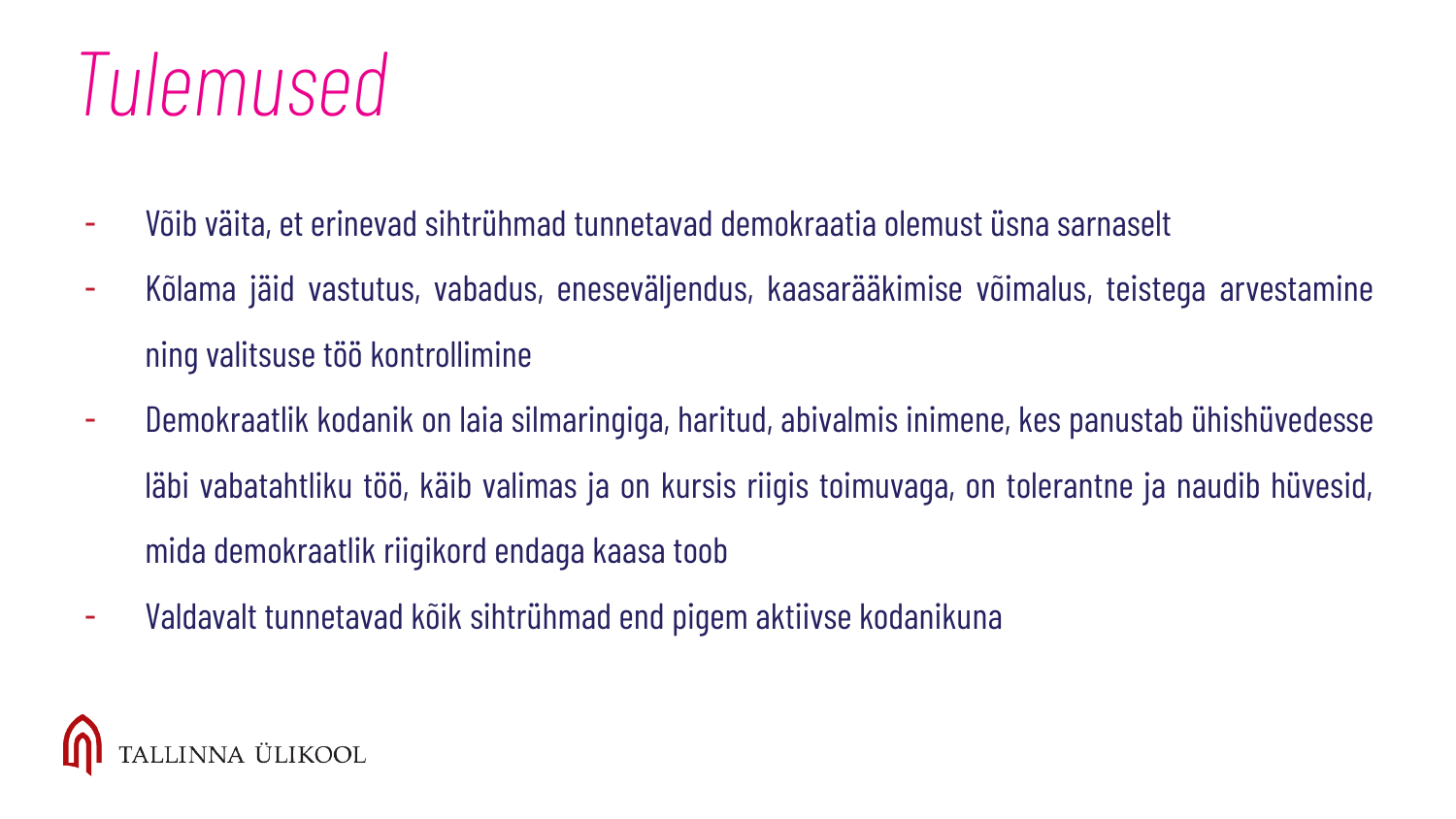

# Tulemused

Võib väita, et erinevad sihtrühmad tunnetavad demokraatia olemust üsna sarnaselt
Kõlama jäid vastutus, vabadus, eneseväljendus, kaasarääkimise võimalus, teistega arvestamine ning valitsuse töö kontrollimine
Demokraatlik kodanik on laia silmaringiga, haritud, abivalmis inimene, kes panustab ühishüvedesse läbi vabatahtliku töö, käib valimas ja on kursis riigis toimuvaga, on tolerantne ja naudib hüvesid, mida demokraatlik riigikord endaga kaasa toob
Valdavalt tunnetavad kõik sihtrühmad end pigem aktiivse kodanikuna